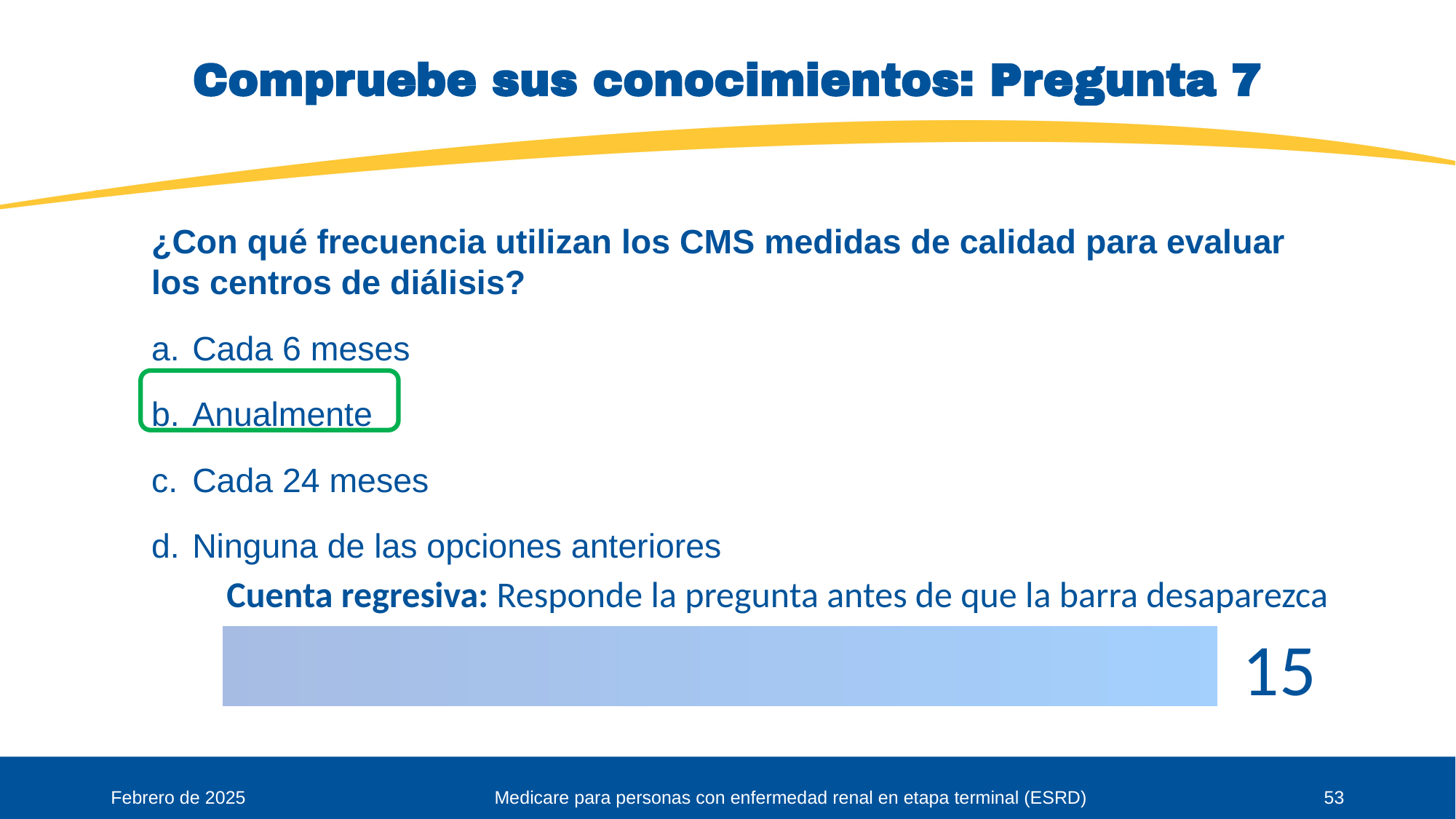

# Compruebe sus conocimientos: Pregunta 7
¿Con qué frecuencia utilizan los CMS medidas de calidad para evaluar los centros de diálisis?
Cada 6 meses
Anualmente
Cada 24 meses
Ninguna de las opciones anteriores

Febrero de 2025
Medicare para personas con enfermedad renal en etapa terminal (ESRD)
53